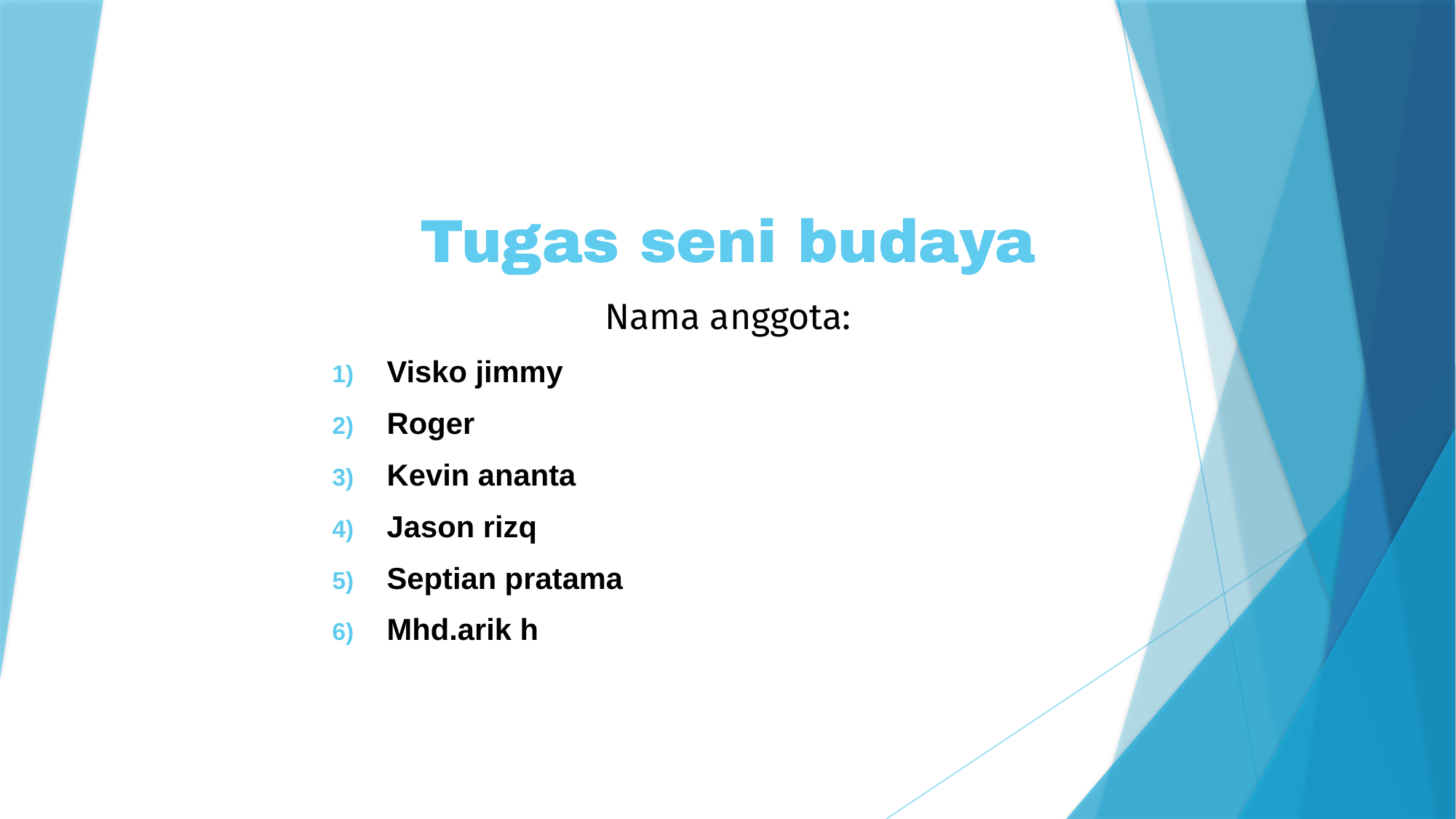

# Tugas seni budaya
Nama anggota:
Visko jimmy
Roger
Kevin ananta
Jason rizq
Septian pratama
Mhd.arik h